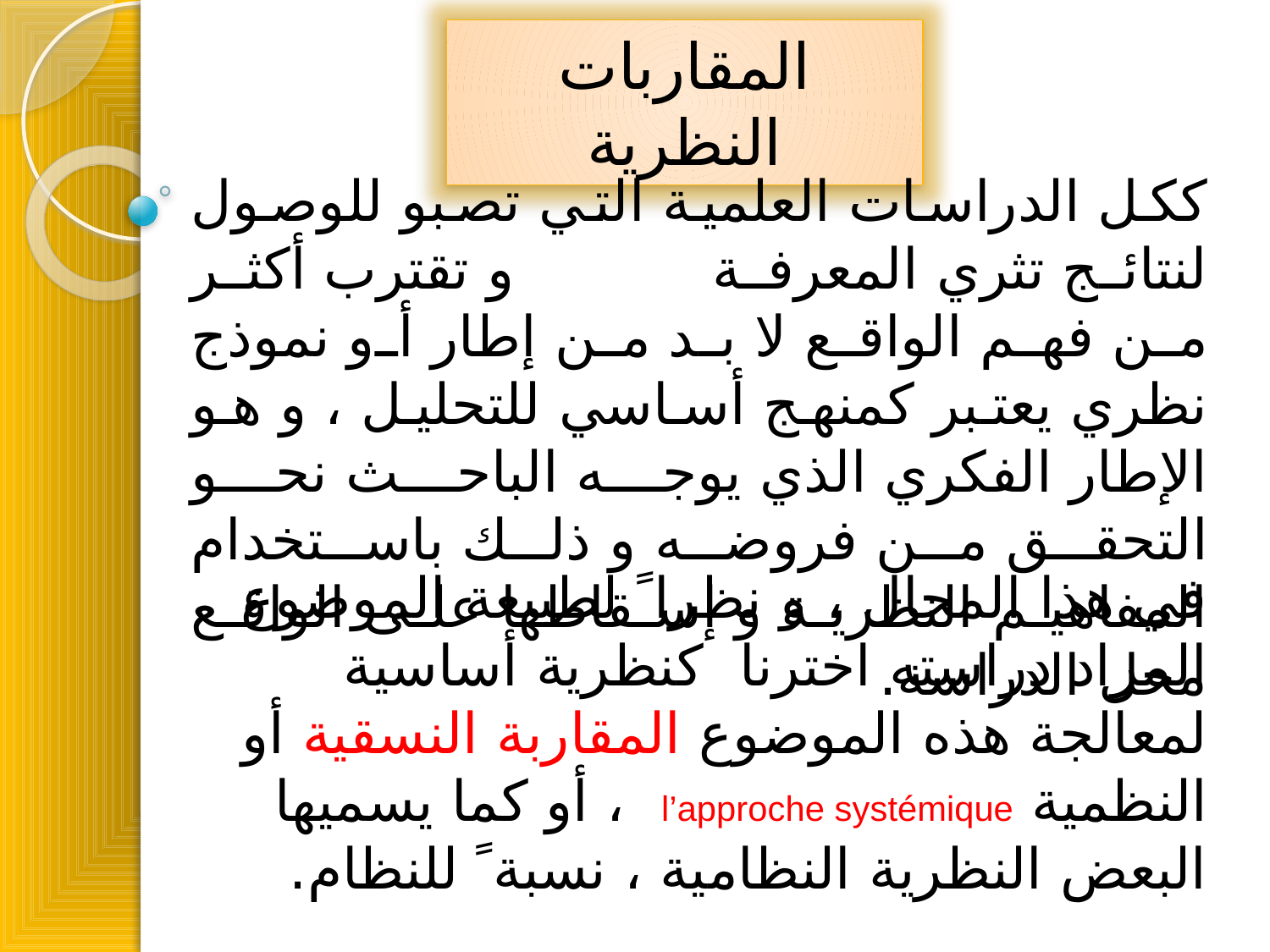

المقاربات النظرية
ككل الدراسات العلمية التي تصبو للوصول لنتائج تثري المعرفة           و تقترب أكثر من فهم الواقع لا بد من إطار أو نموذج نظري يعتبر كمنهج أساسي للتحليل ، و هو الإطار الفكري الذي يوجه الباحث نحو التحقق من فروضه و ذلك باستخدام المفاهيم النظرية و إسقاطها على الواقع محل الدراسة.
في هذا المجال ، و نظرا ً لطبيعة الموضوع المراد دراسته اخترنا  كنظرية أساسية لمعالجة هذه الموضوع المقاربة النسقية أو النظمية l’approche systémique  ، أو كما يسميها البعض النظرية النظامية ، نسبة ً للنظام.